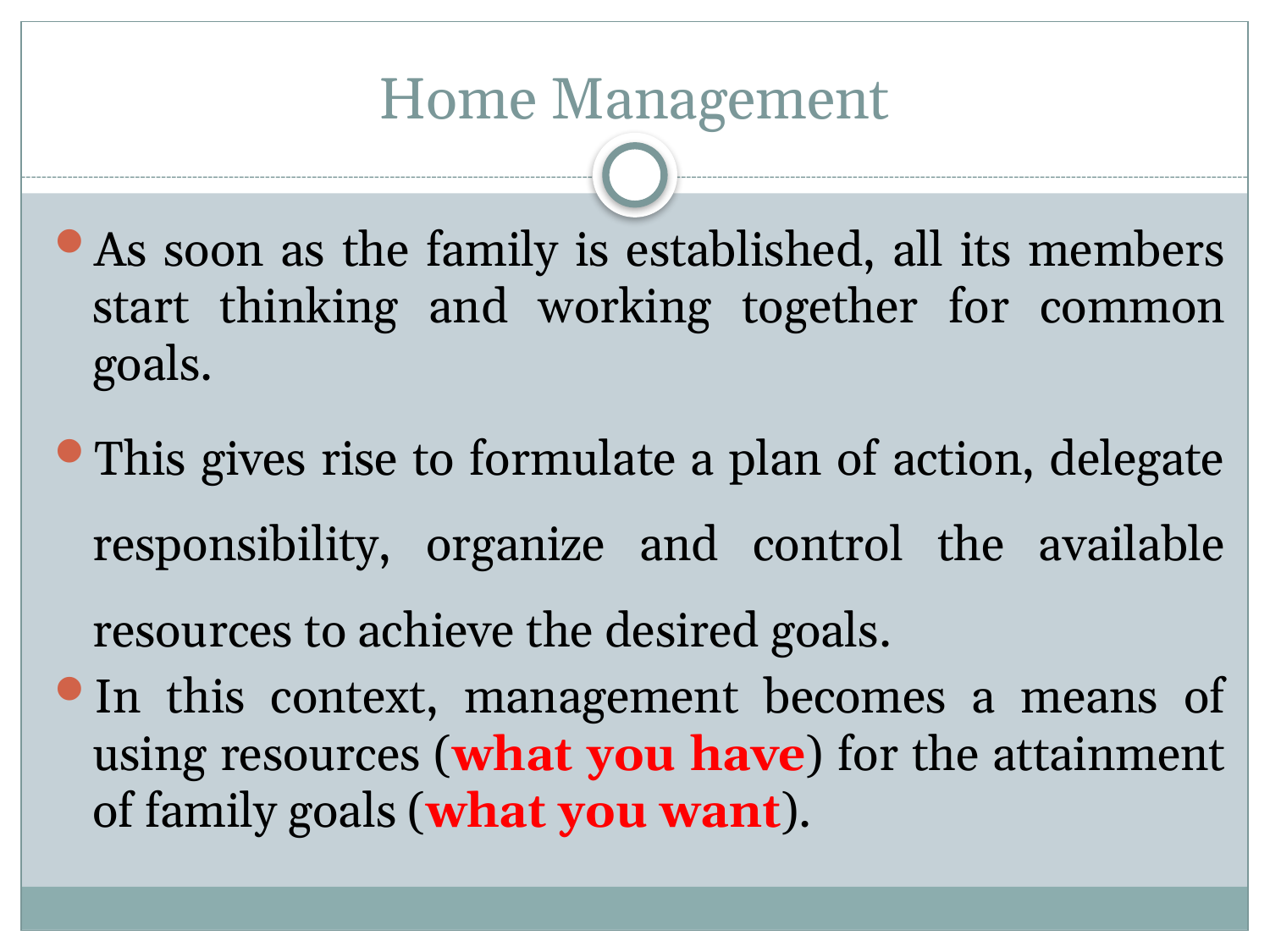

# Home Management
As soon as the family is established, all its members start thinking and working together for common goals.
This gives rise to formulate a plan of action, delegate responsibility, organize and control the available resources to achieve the desired goals.
In this context, management becomes a means of using resources (what you have) for the attainment of family goals (what you want).